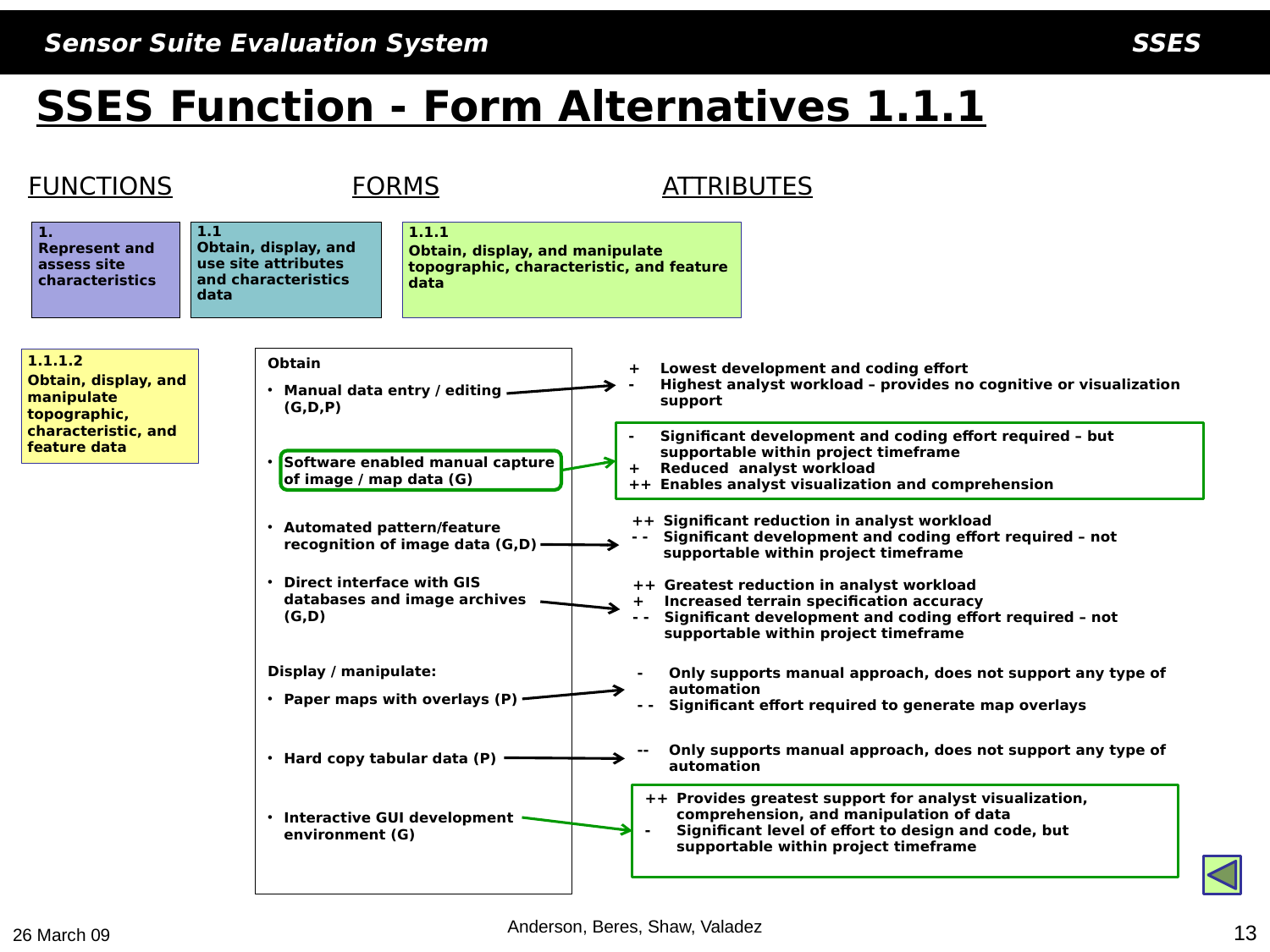

# SSES Function - Form Alternatives 1.1.1
FUNCTIONS
FORMS
ATTRIBUTES
1.
Represent and assess site characteristics
1.1
Obtain, display, and use site attributes and characteristics data
1.1.1
Obtain, display, and manipulate topographic, characteristic, and feature data
Obtain
Manual data entry / editing (G,D,P)

Software enabled manual capture of image / map data (G)
Automated pattern/feature recognition of image data (G,D)
Direct interface with GIS databases and image archives (G,D)

Display / manipulate:
Paper maps with overlays (P)
Hard copy tabular data (P)
Interactive GUI development environment (G)

1.1.1.2
Obtain, display, and manipulate topographic, characteristic, and feature data
+ 	Lowest development and coding effort
- 	Highest analyst workload – provides no cognitive or visualization support
- 	Significant development and coding effort required – but supportable within project timeframe
+	Reduced  analyst workload
++	Enables analyst visualization and comprehension

++	Significant reduction in analyst workload
- - 	Significant development and coding effort required – not supportable within project timeframe

++	Greatest reduction in analyst workload
+	Increased terrain specification accuracy
- - 	Significant development and coding effort required – not supportable within project timeframe
- 	Only supports manual approach, does not support any type of automation
- - 	Significant effort required to generate map overlays
-- 	Only supports manual approach, does not support any type of automation
++	Provides greatest support for analyst visualization, comprehension, and manipulation of data
- 	Significant level of effort to design and code, but supportable within project timeframe

Anderson, Beres, Shaw, Valadez
13
26 March 09